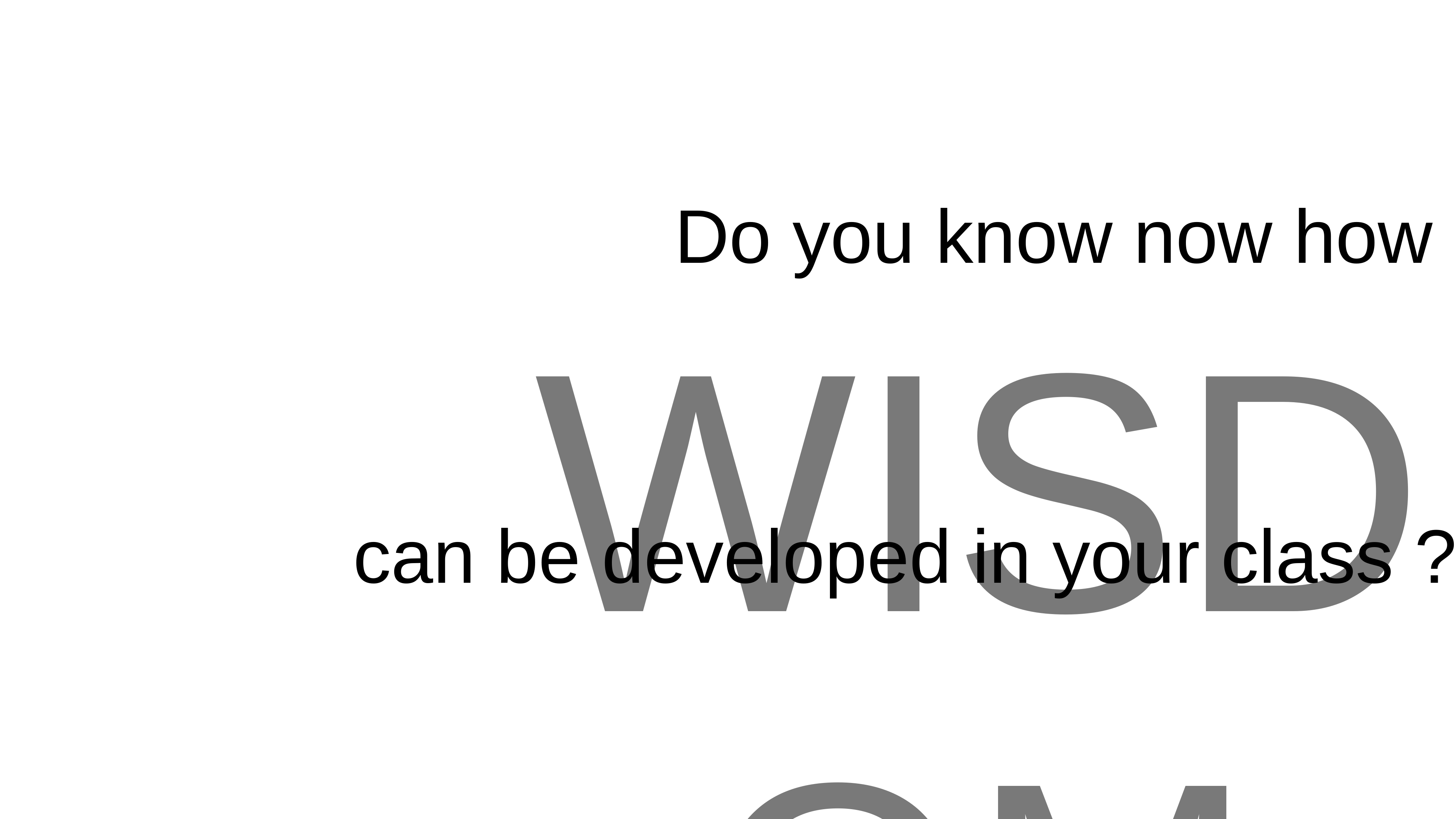

Do you know now how
WISDOM
can be developed in your class ?